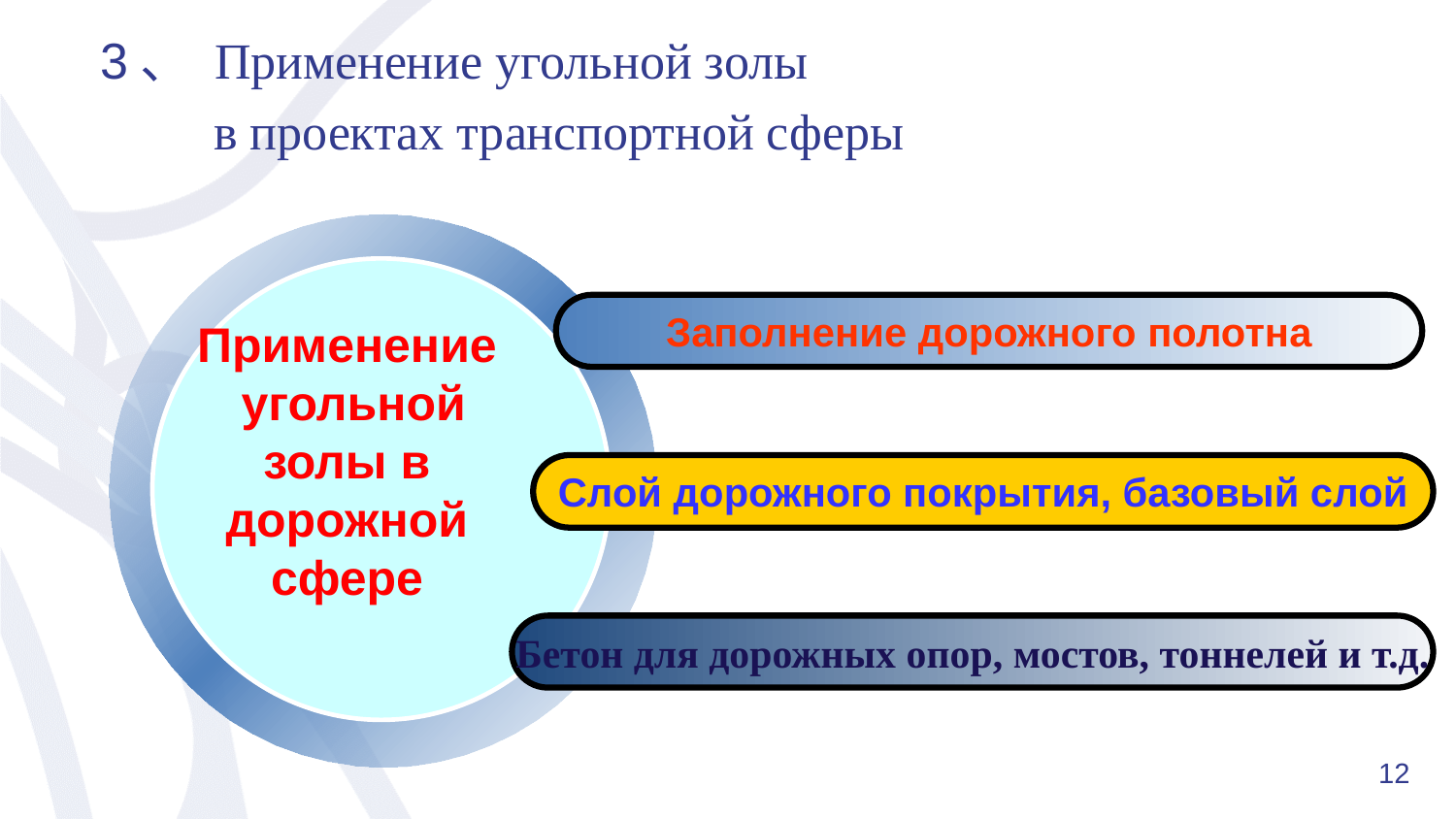

3、 Применение угольной золы
         в проектах транспортной сферы

Заполнение дорожного полотна
Применение  угольной золы в дорожной сфере
Слой дорожного покрытия, базовый слой
Бетон для дорожных опор, мостов, тоннелей и т.д.
12